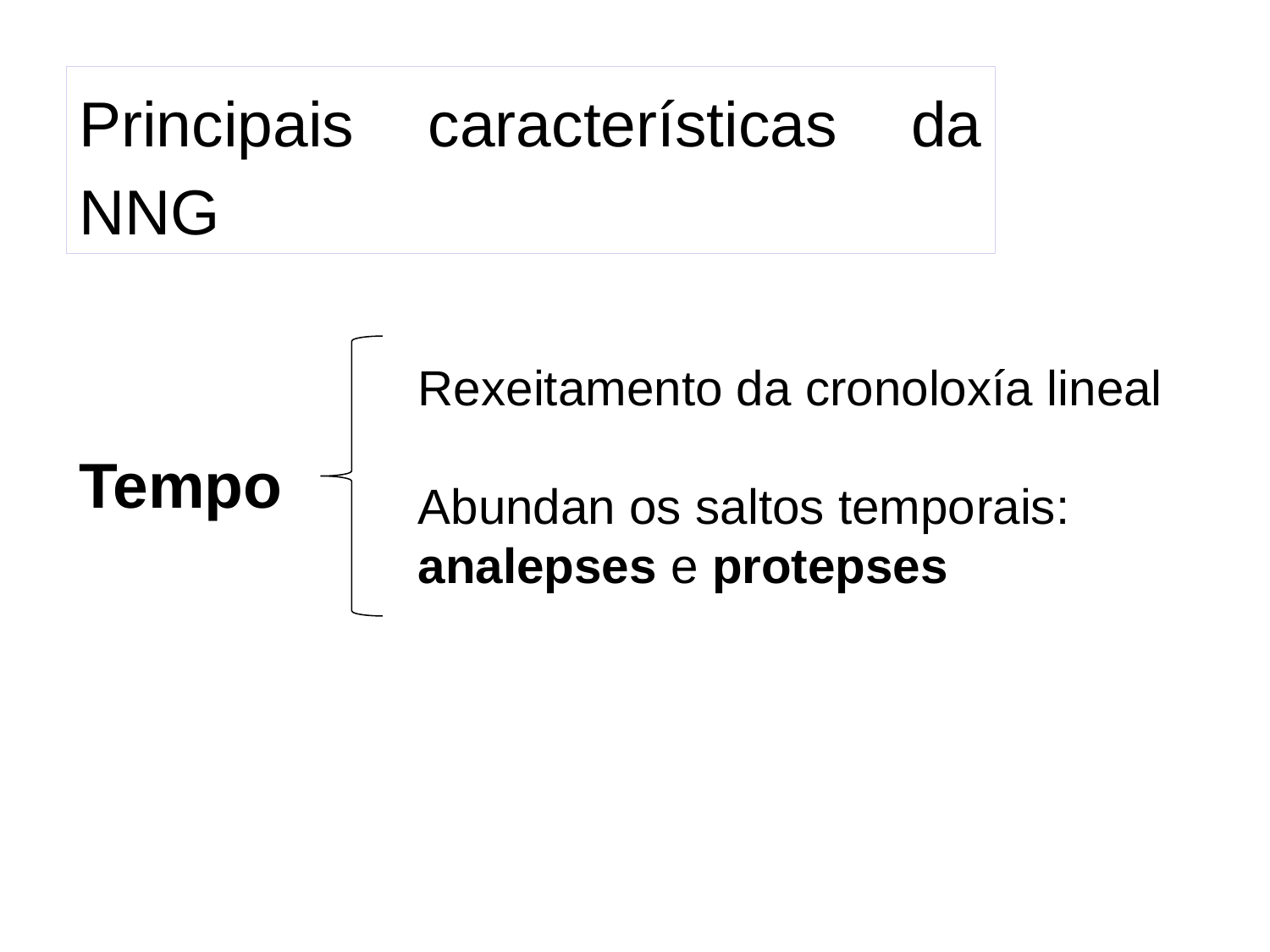

Principais características da NNG

Rexeitamento da cronoloxía lineal

Abundan os saltos temporais: analepses e protepses

Tempo